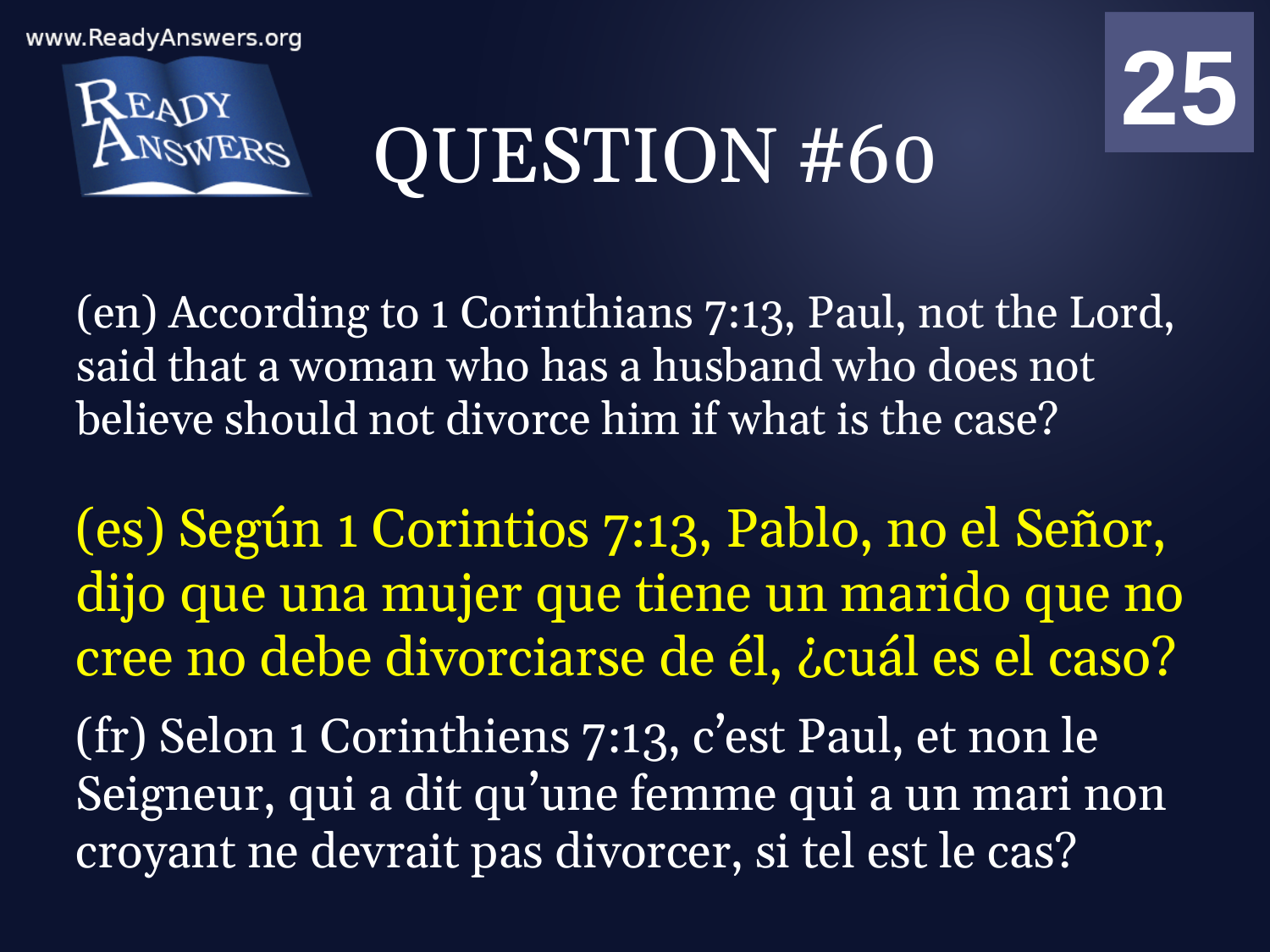

01
02
03
04
05
06
07
08
09
10
11
12
13
14
15
16
17
18
19
20
21
22
23
24
25
00
# QUESTION #60
(en) According to 1 Corinthians 7:13, Paul, not the Lord, said that a woman who has a husband who does not believe should not divorce him if what is the case?
(es) Según 1 Corintios 7:13, Pablo, no el Señor, dijo que una mujer que tiene un marido que no cree no debe divorciarse de él, ¿cuál es el caso?
(fr) Selon 1 Corinthiens 7:13, c’est Paul, et non le Seigneur, qui a dit qu’une femme qui a un mari non croyant ne devrait pas divorcer, si tel est le cas?